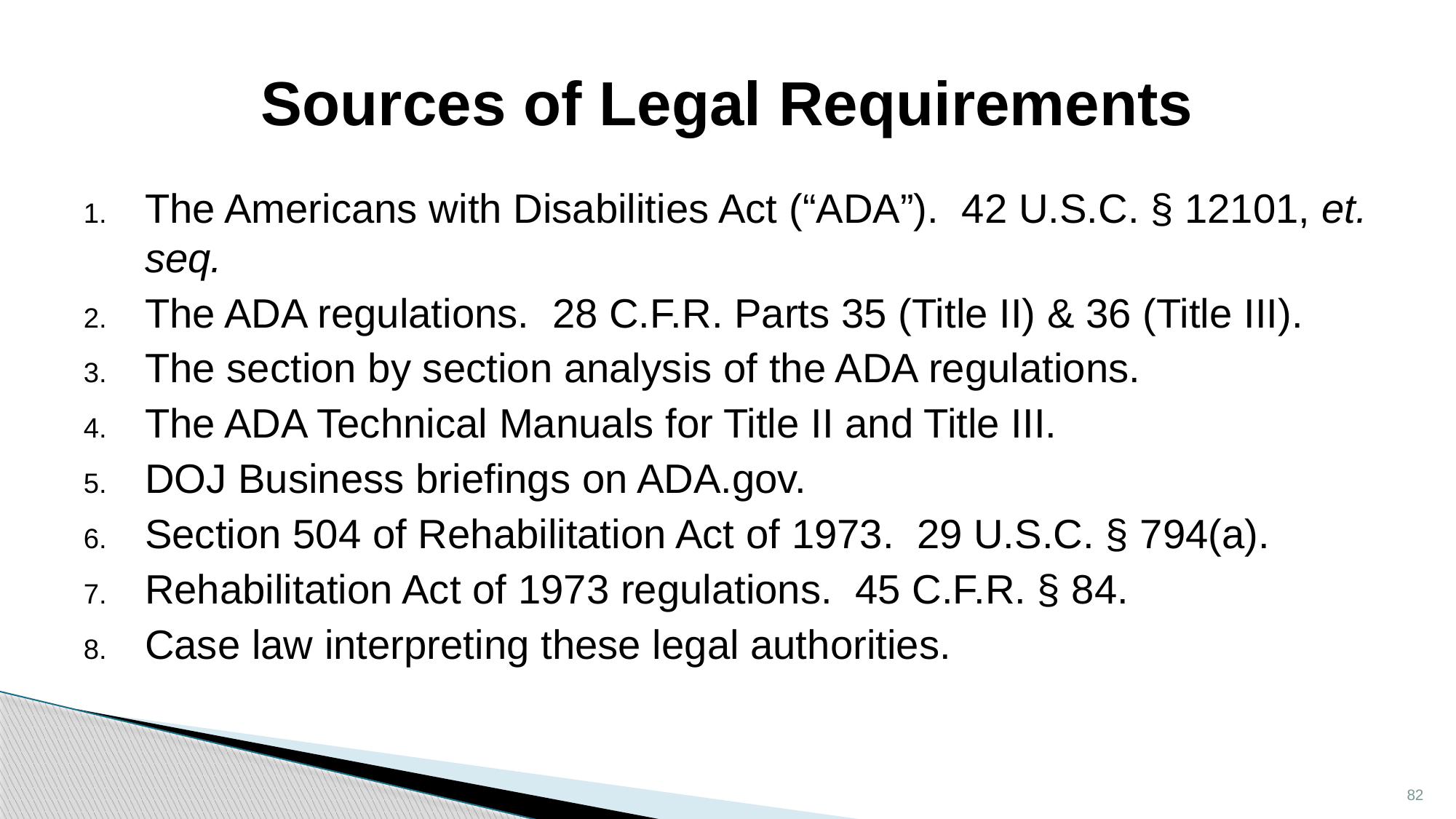

# Sources of Legal Requirements
The Americans with Disabilities Act (“ADA”).  42 U.S.C. § 12101, et. seq.
The ADA regulations.  28 C.F.R. Parts 35 (Title II) & 36 (Title III).
The section by section analysis of the ADA regulations.
The ADA Technical Manuals for Title II and Title III.
DOJ Business briefings on ADA.gov.
Section 504 of Rehabilitation Act of 1973.  29 U.S.C. § 794(a).
Rehabilitation Act of 1973 regulations.  45 C.F.R. § 84.
Case law interpreting these legal authorities.
82